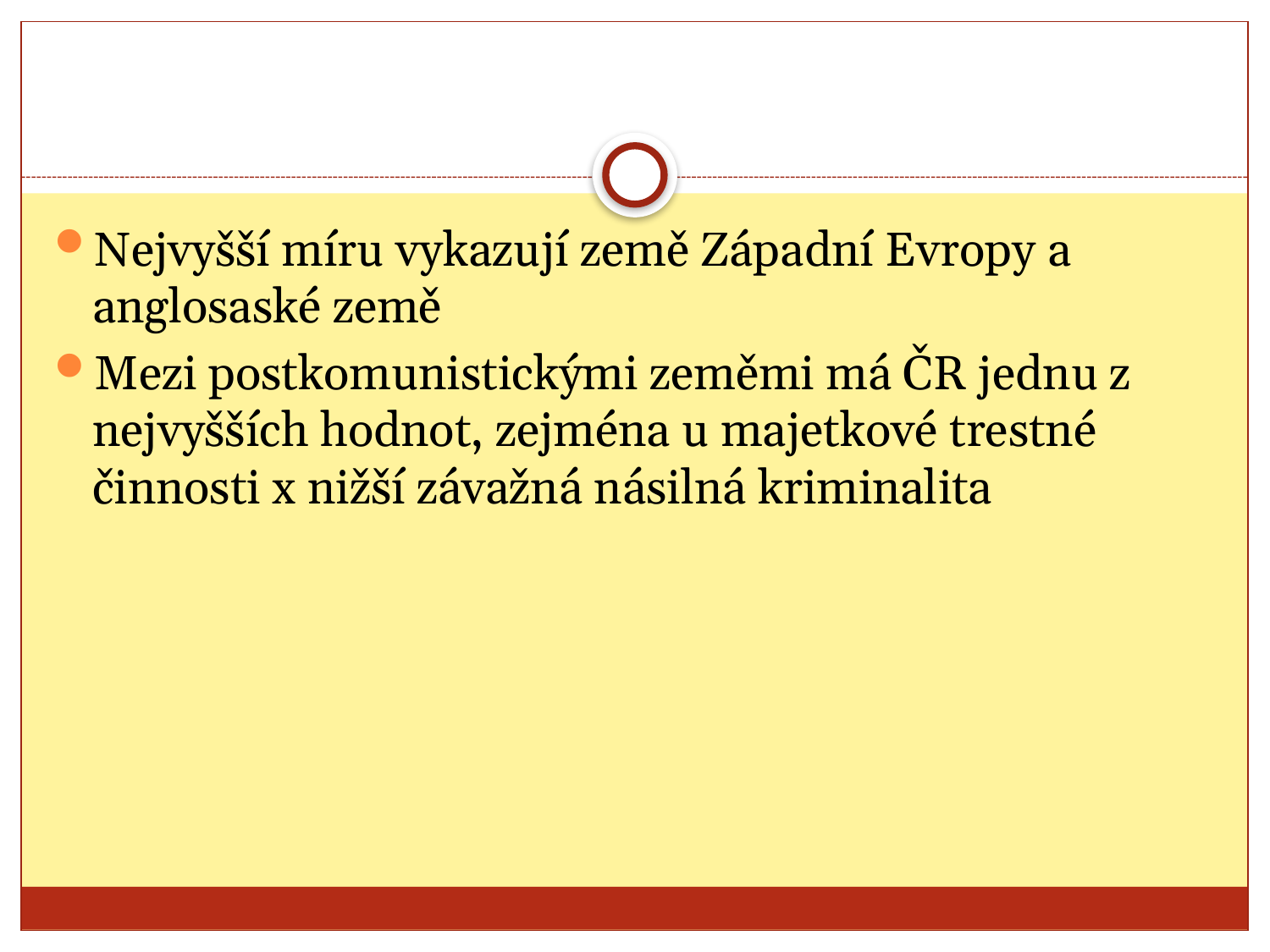

#
Nejvyšší míru vykazují země Západní Evropy a anglosaské země
Mezi postkomunistickými zeměmi má ČR jednu z nejvyšších hodnot, zejména u majetkové trestné činnosti x nižší závažná násilná kriminalita